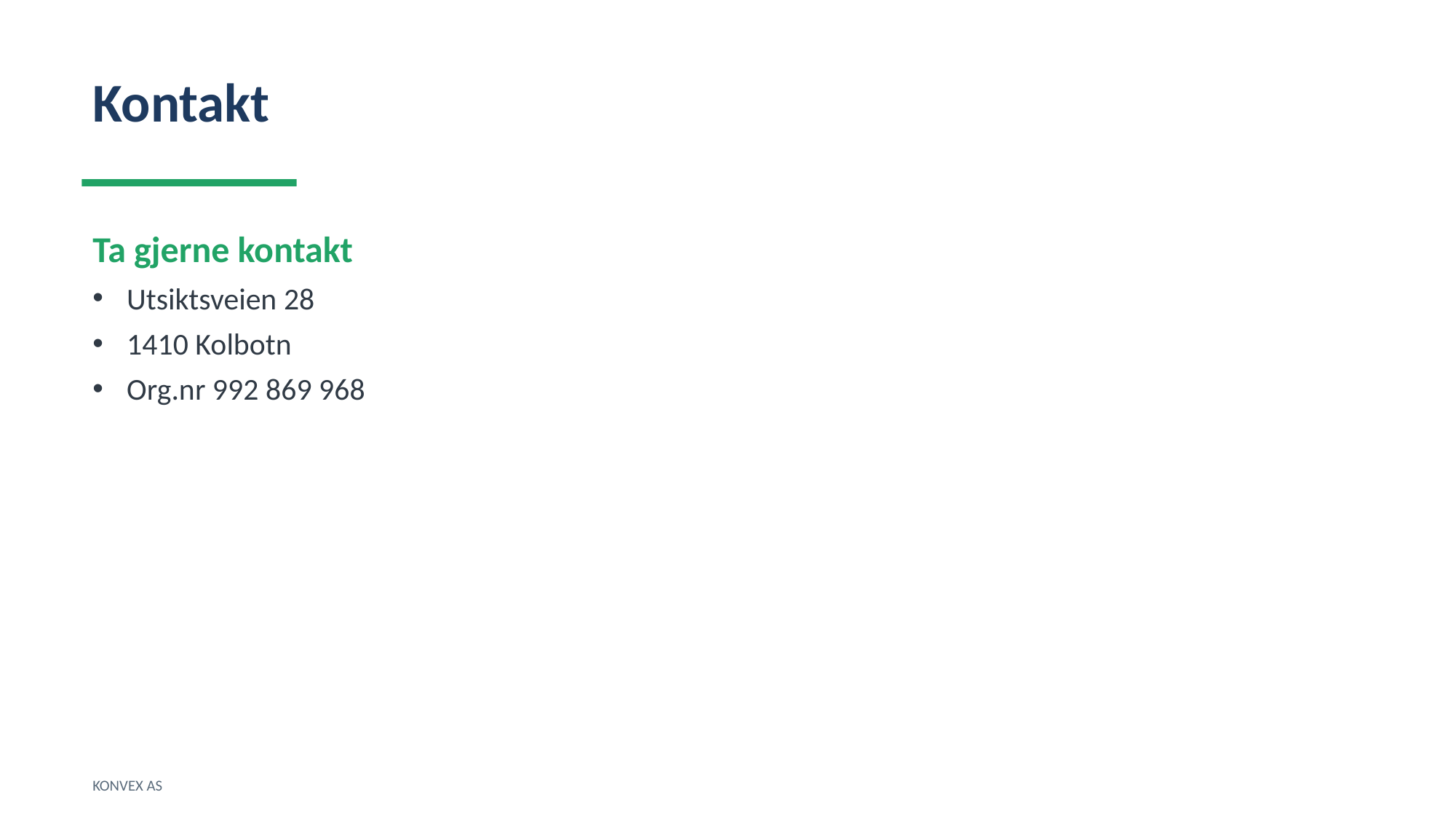

Kontakt

Ta gjerne kontakt
Utsiktsveien 28
1410 Kolbotn
Org.nr 992 869 968
KONVEX AS